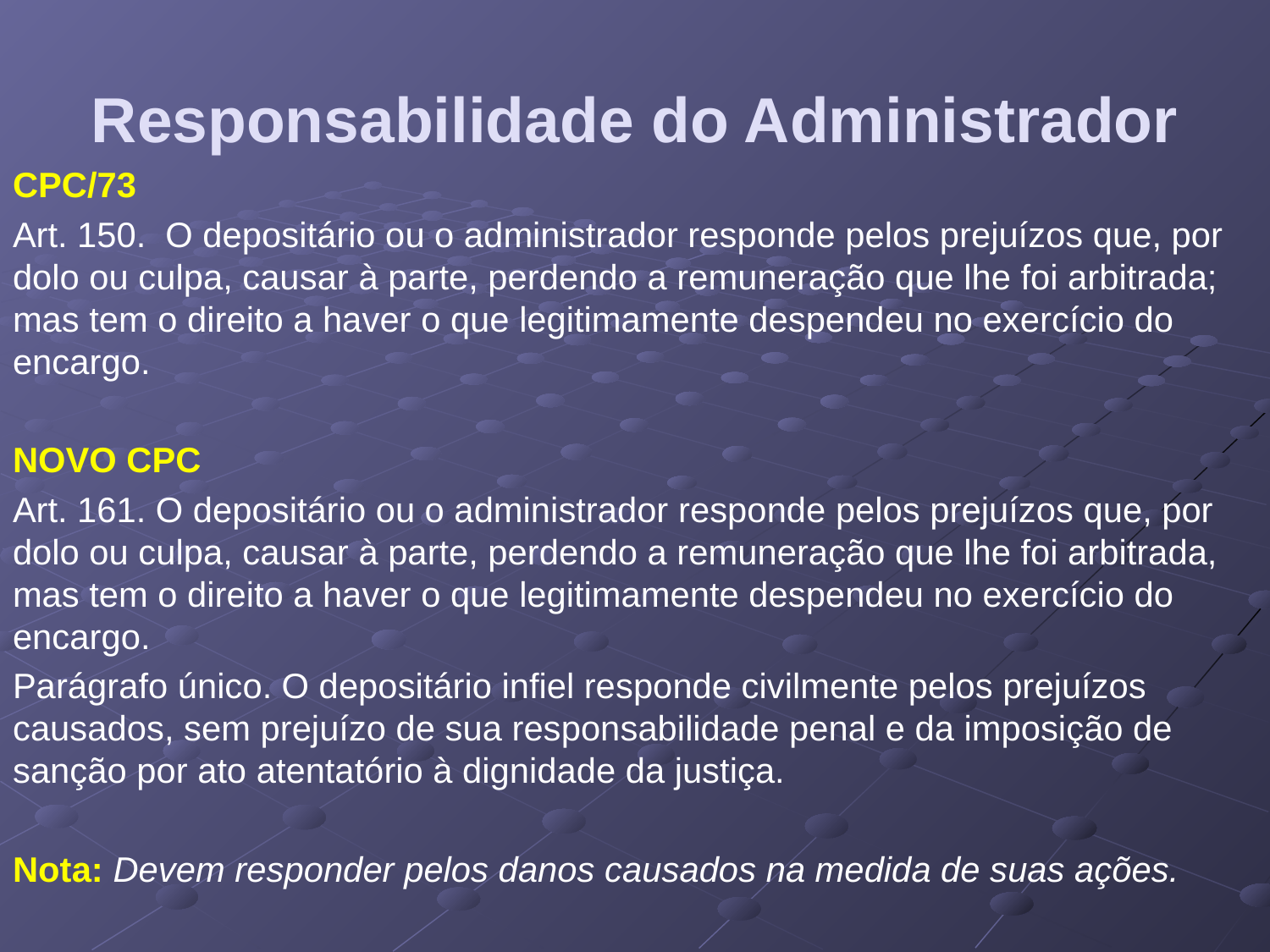

# Responsabilidade do Administrador
CPC/73
Art. 150.  O depositário ou o administrador responde pelos prejuízos que, por dolo ou culpa, causar à parte, perdendo a remuneração que lhe foi arbitrada; mas tem o direito a haver o que legitimamente despendeu no exercício do encargo.

NOVO CPC
Art. 161. O depositário ou o administrador responde pelos prejuízos que, por dolo ou culpa, causar à parte, perdendo a remuneração que lhe foi arbitrada, mas tem o direito a haver o que legitimamente despendeu no exercício do encargo.
Parágrafo único. O depositário infiel responde civilmente pelos prejuízos causados, sem prejuízo de sua responsabilidade penal e da imposição de sanção por ato atentatório à dignidade da justiça.

Nota: Devem responder pelos danos causados na medida de suas ações.